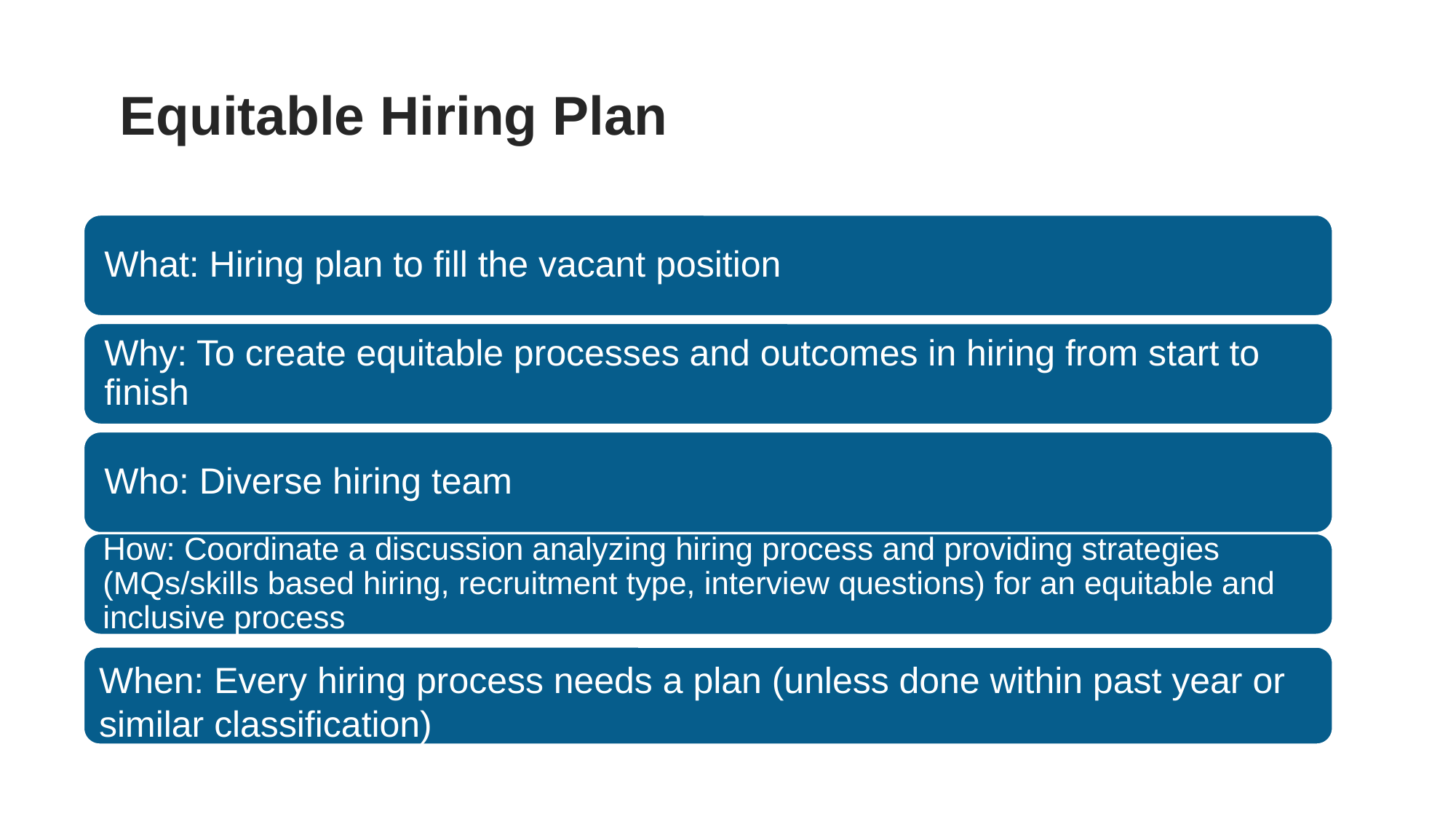

# Equitable Hiring Plan
What: Hiring plan to fill the vacant position
Why: To create equitable processes and outcomes in hiring from start to finish
Who: Diverse hiring team
How: Coordinate a discussion analyzing hiring process and providing strategies (MQs/skills based hiring, recruitment type, interview questions) for an equitable and inclusive process
When: Every hiring process needs a plan (unless done within past year or similar classification)